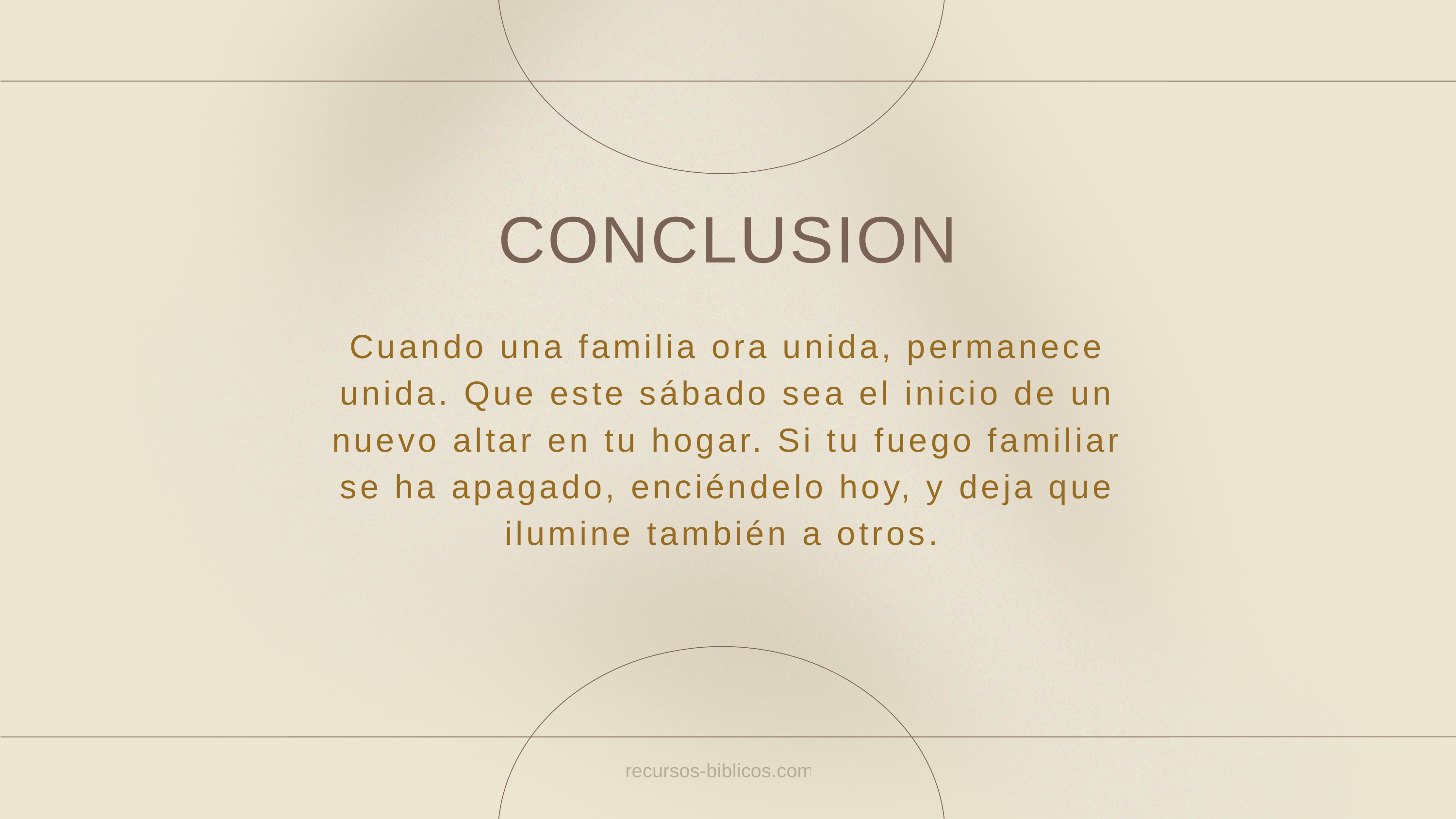

CONCLUSION
Cuando una familia ora unida, permanece unida. Que este sábado sea el inicio de un nuevo altar en tu hogar. Si tu fuego familiar se ha apagado, enciéndelo hoy, y deja que ilumine también a otros.

recursos-biblicos.com